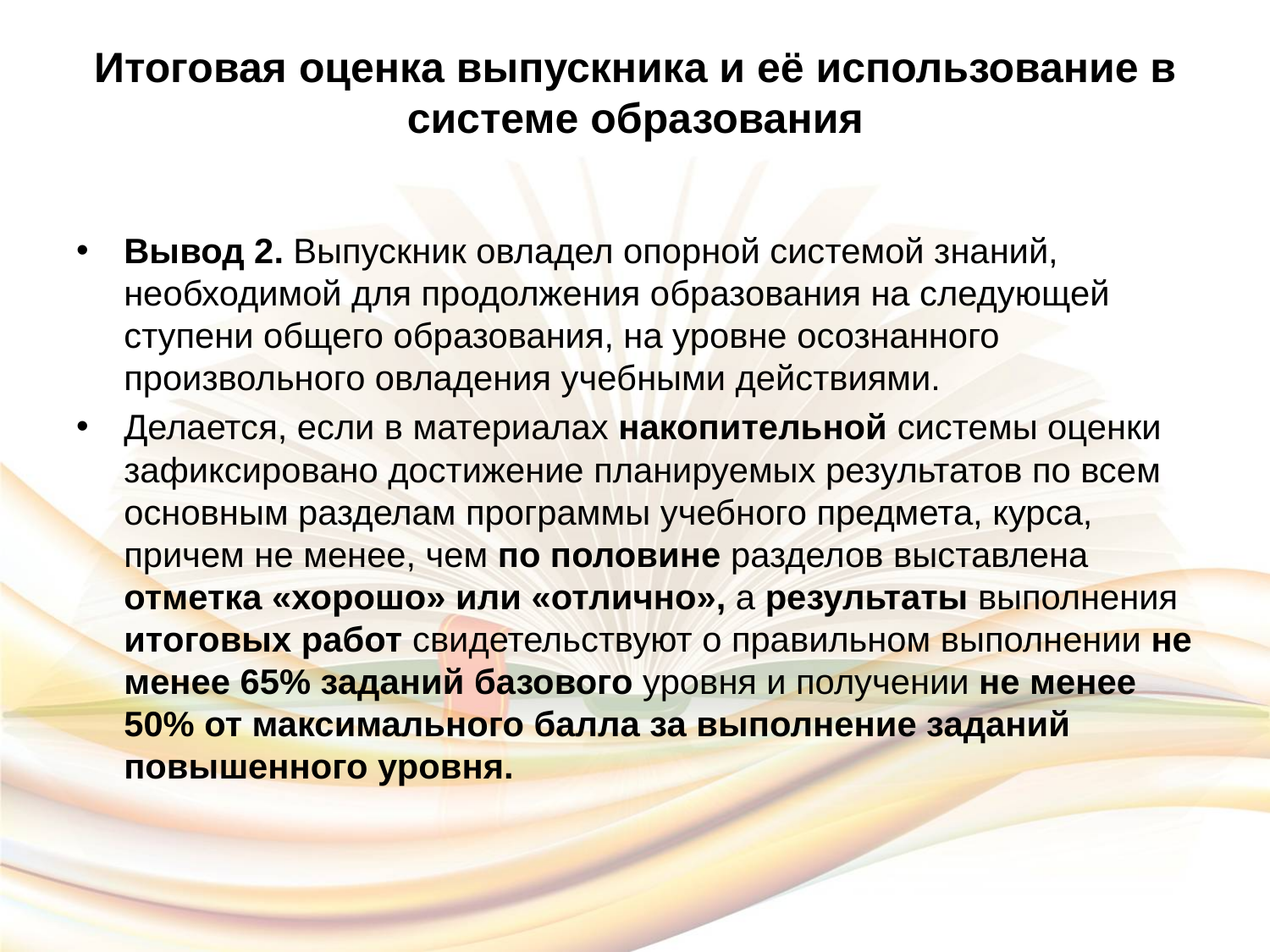

# Итоговая оценка выпускника и её использование в системе образования
Вывод 2. Выпускник овладел опорной системой знаний, необходимой для продолжения образования на следующей ступени общего образования, на уровне осознанного произвольного овладения учебными действиями.
Делается, если в материалах накопительной системы оценки зафиксировано достижение планируемых результатов по всем основным разделам программы учебного предмета, курса, причем не менее, чем по половине разделов выставлена отметка «хорошо» или «отлично», а результаты выполнения итоговых работ свидетельствуют о правильном выполнении не менее 65% заданий базового уровня и получении не менее 50% от максимального балла за выполнение заданий повышенного уровня.